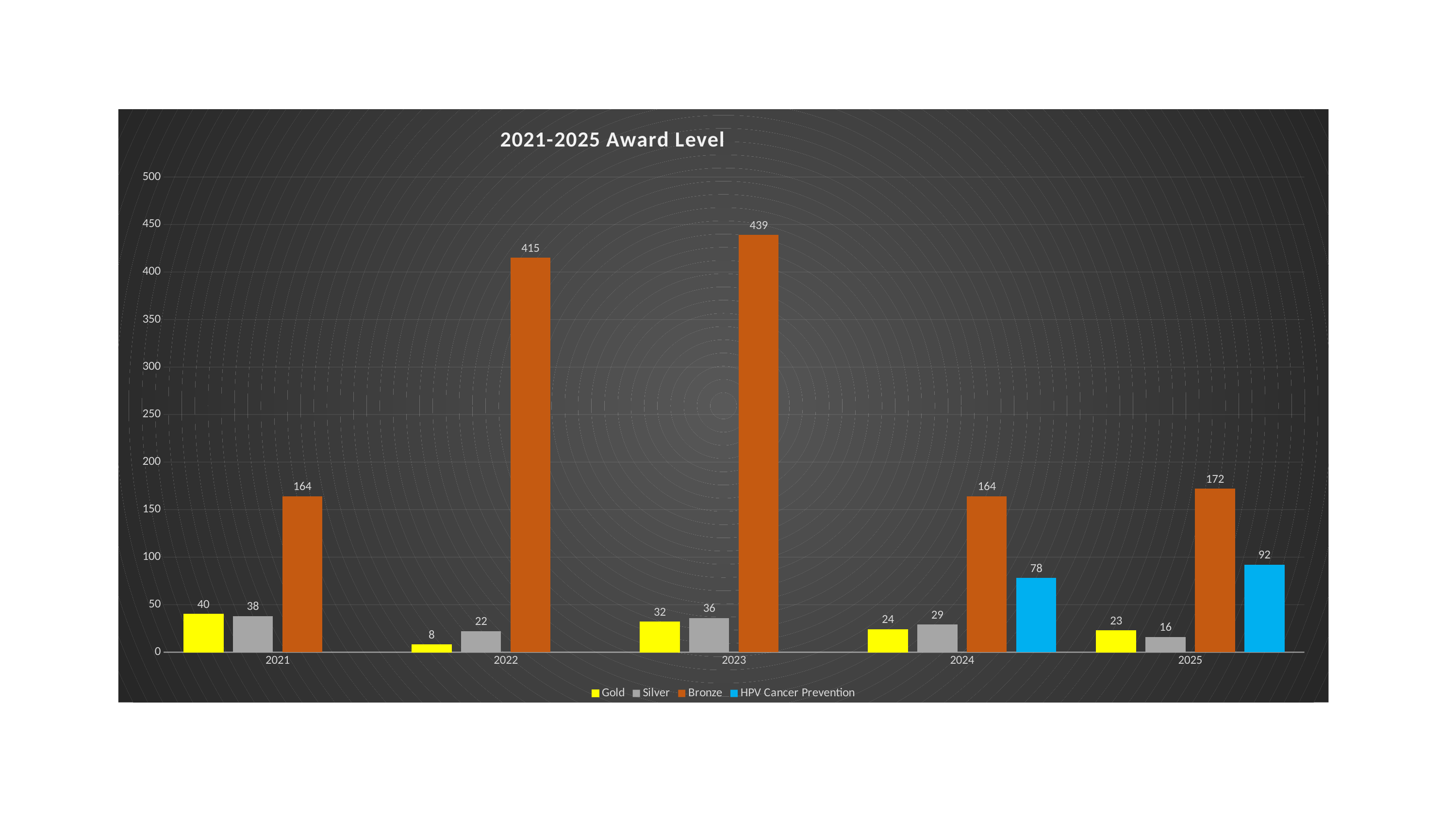

### Chart: 2021-2025 Award Level

| Category | Gold | Silver | Bronze | HPV Cancer Prevention |
|---|---|---|---|---|
| 2021 | 40.0 | 38.0 | 164.0 | None |
| 2022 | 8.0 | 22.0 | 415.0 | None |
| 2023 | 32.0 | 36.0 | 439.0 | None |
| 2024 | 24.0 | 29.0 | 164.0 | 78.0 |
| 2025 | 23.0 | 16.0 | 172.0 | 92.0 |